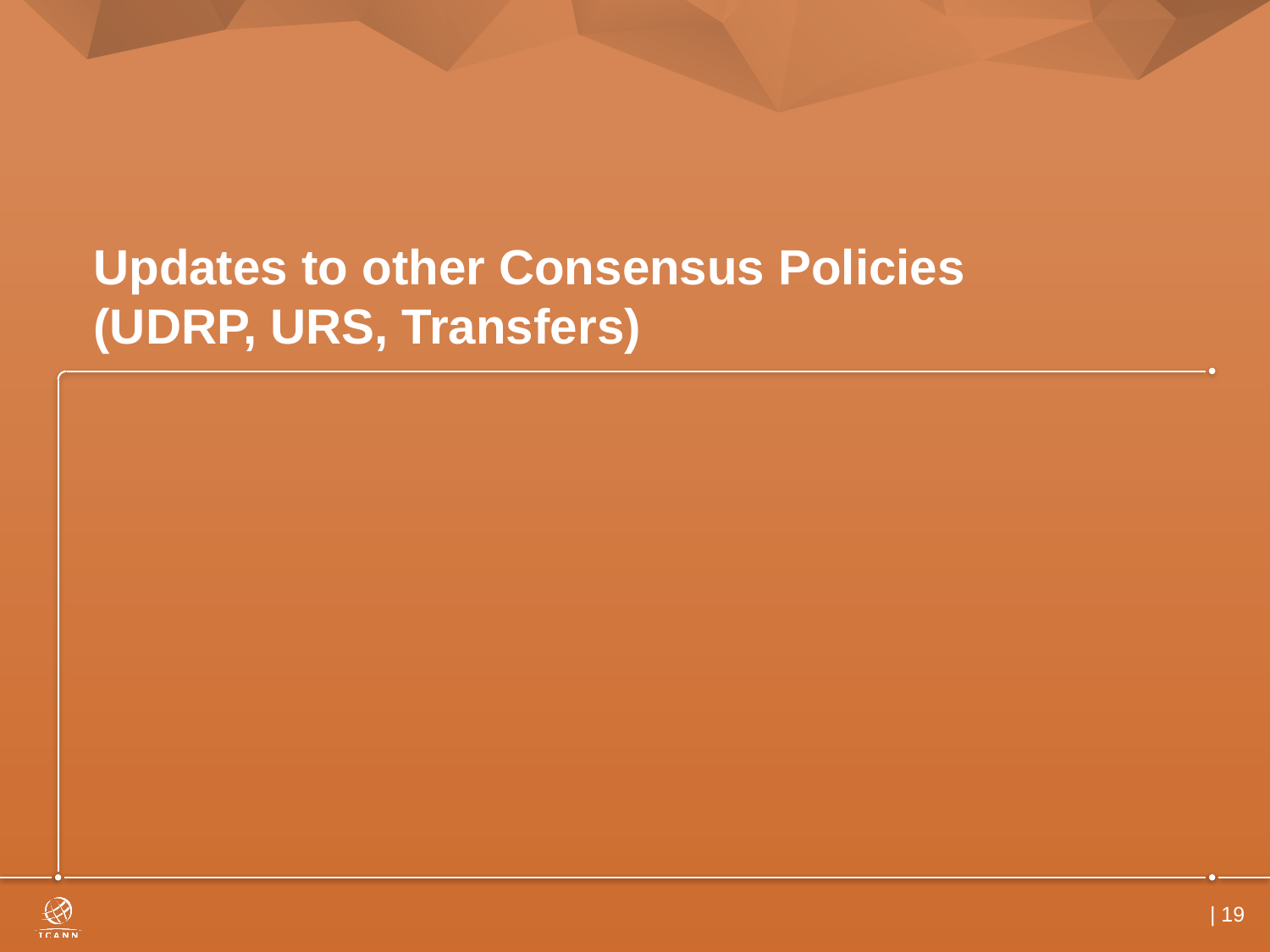

# Updates to other Consensus Policies (UDRP, URS, Transfers)